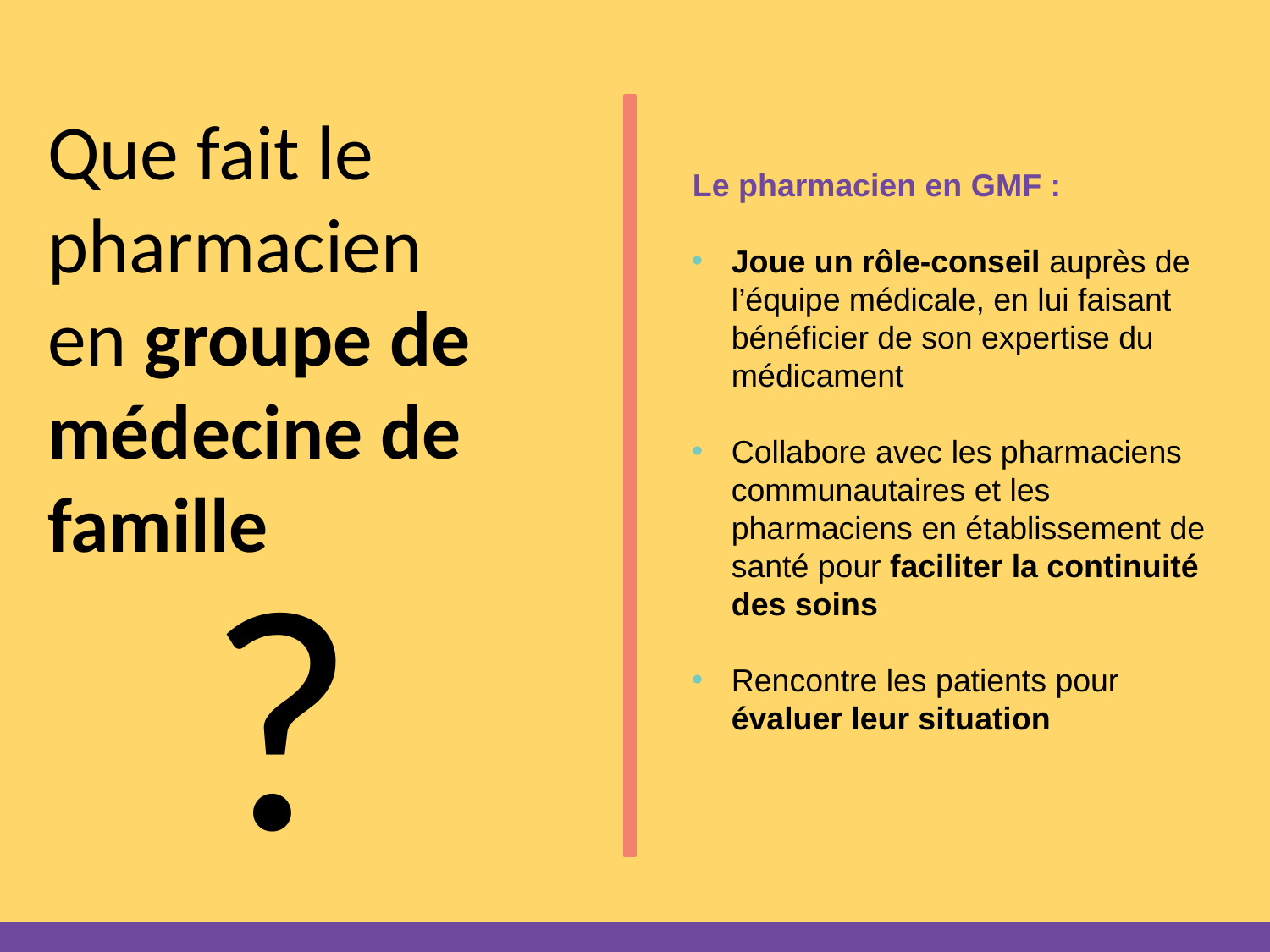

#
Que fait le pharmacien
en groupe de médecine de famille

Le pharmacien en GMF :

Joue un rôle-conseil auprès de l’équipe médicale, en lui faisant bénéficier de son expertise du médicament

Collabore avec les pharmaciens communautaires et les pharmaciens en établissement de santé pour faciliter la continuité des soins

Rencontre les patients pour évaluer leur situation

?